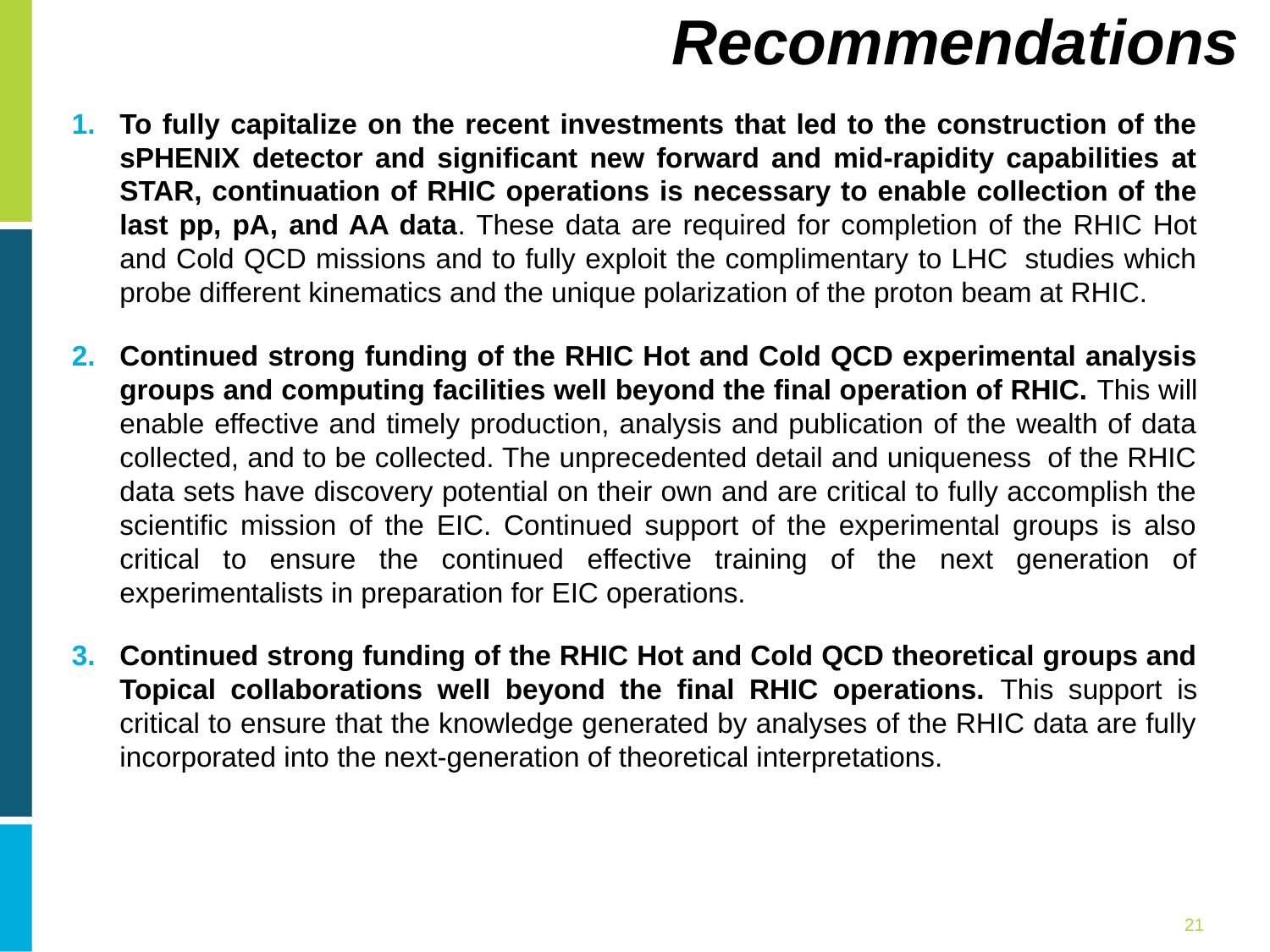

# Recommendations
To fully capitalize on the recent investments that led to the construction of the sPHENIX detector and significant new forward and mid-rapidity capabilities at STAR, continuation of RHIC operations is necessary to enable collection of the last pp, pA, and AA data. These data are required for completion of the RHIC Hot and Cold QCD missions and to fully exploit the complimentary to LHC  studies which probe different kinematics and the unique polarization of the proton beam at RHIC.

Continued strong funding of the RHIC Hot and Cold QCD experimental analysis groups and computing facilities well beyond the final operation of RHIC. This will enable effective and timely production, analysis and publication of the wealth of data collected, and to be collected. The unprecedented detail and uniqueness  of the RHIC data sets have discovery potential on their own and are critical to fully accomplish the scientific mission of the EIC. Continued support of the experimental groups is also critical to ensure the continued effective training of the next generation of experimentalists in preparation for EIC operations.

Continued strong funding of the RHIC Hot and Cold QCD theoretical groups and Topical collaborations well beyond the final RHIC operations. This support is critical to ensure that the knowledge generated by analyses of the RHIC data are fully incorporated into the next-generation of theoretical interpretations.
21